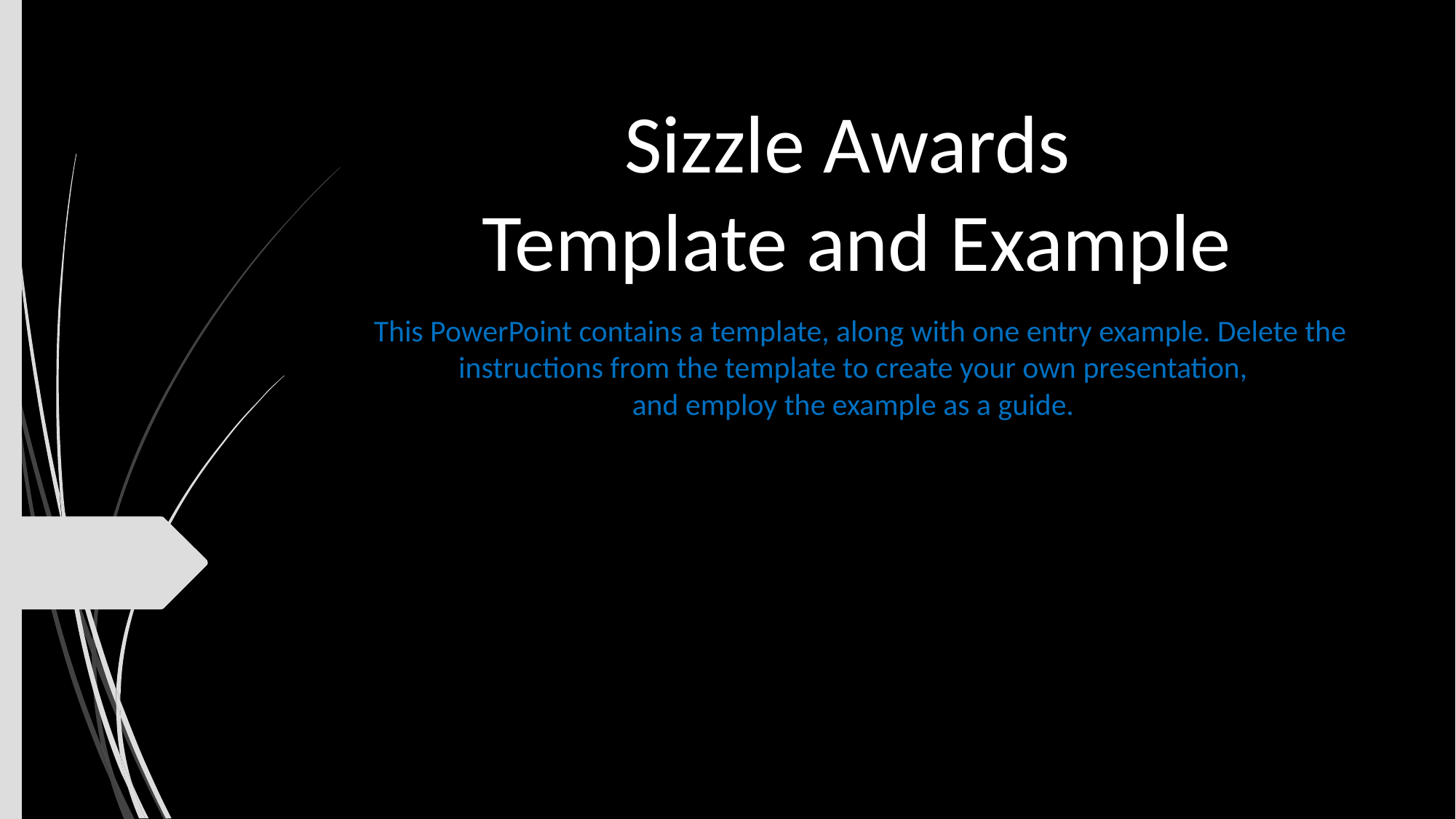

# Sizzle Awards Template and Example
 This PowerPoint contains a template, along with one entry example. Delete the instructions from the template to create your own presentation,
and employ the example as a guide.